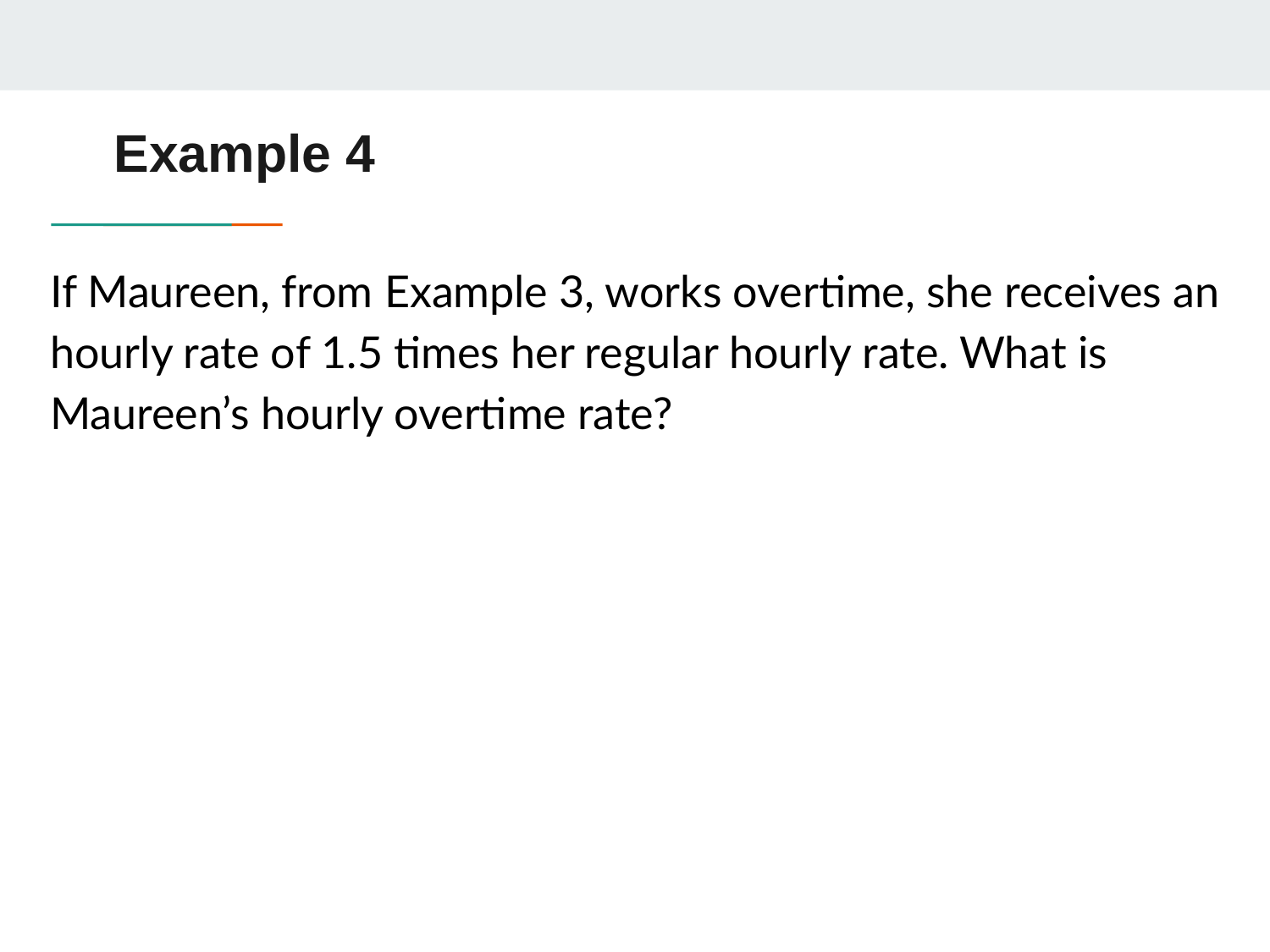

# Example 4
If Maureen, from Example 3, works overtime, she receives an hourly rate of 1.5 times her regular hourly rate. What is Maureen’s hourly overtime rate?